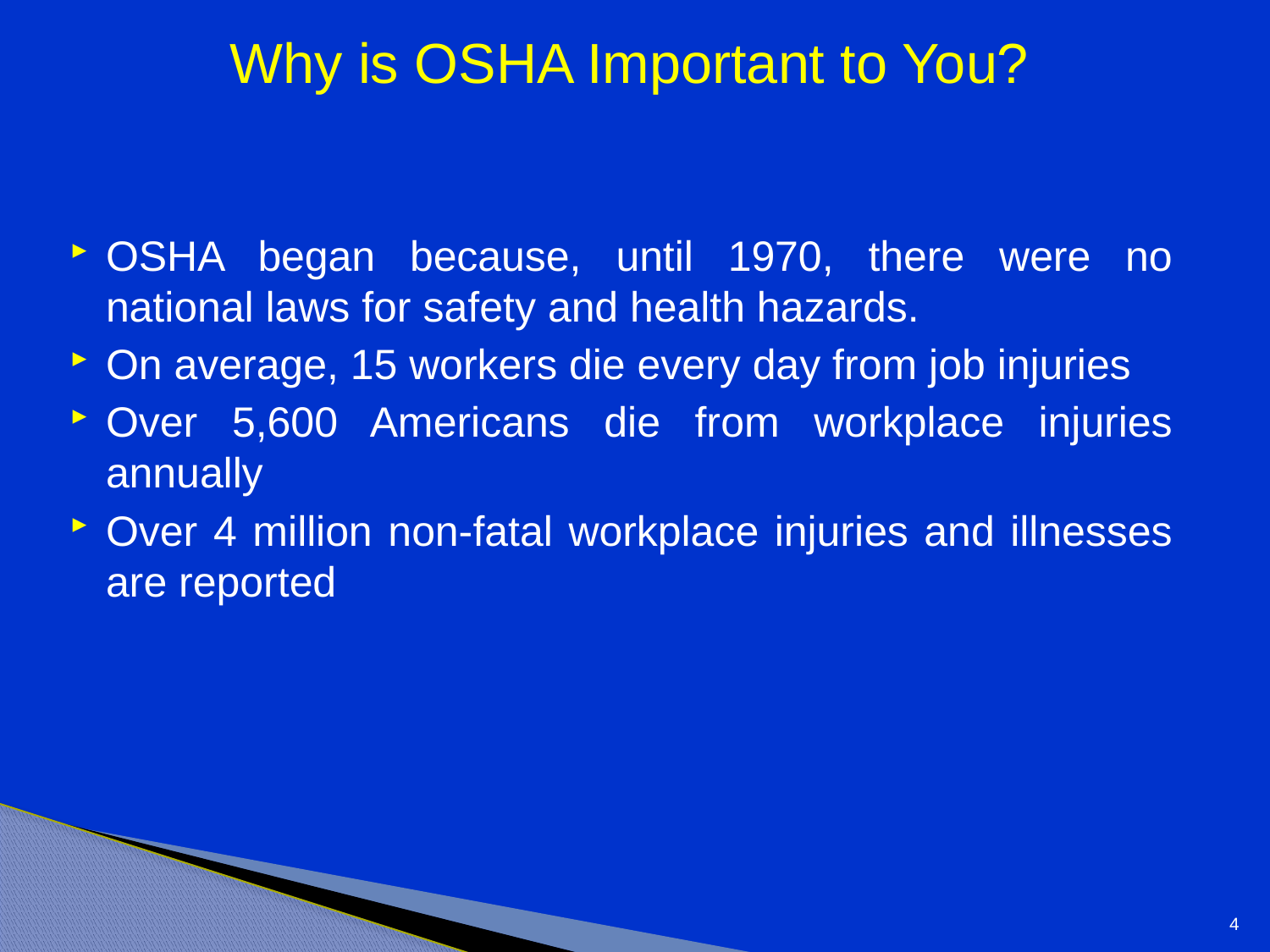

Why is OSHA Important to You?

OSHA began because, until 1970, there were no national laws for safety and health hazards.
On average, 15 workers die every day from job injuries
Over 5,600 Americans die from workplace injuries annually
Over 4 million non-fatal workplace injuries and illnesses are reported
4